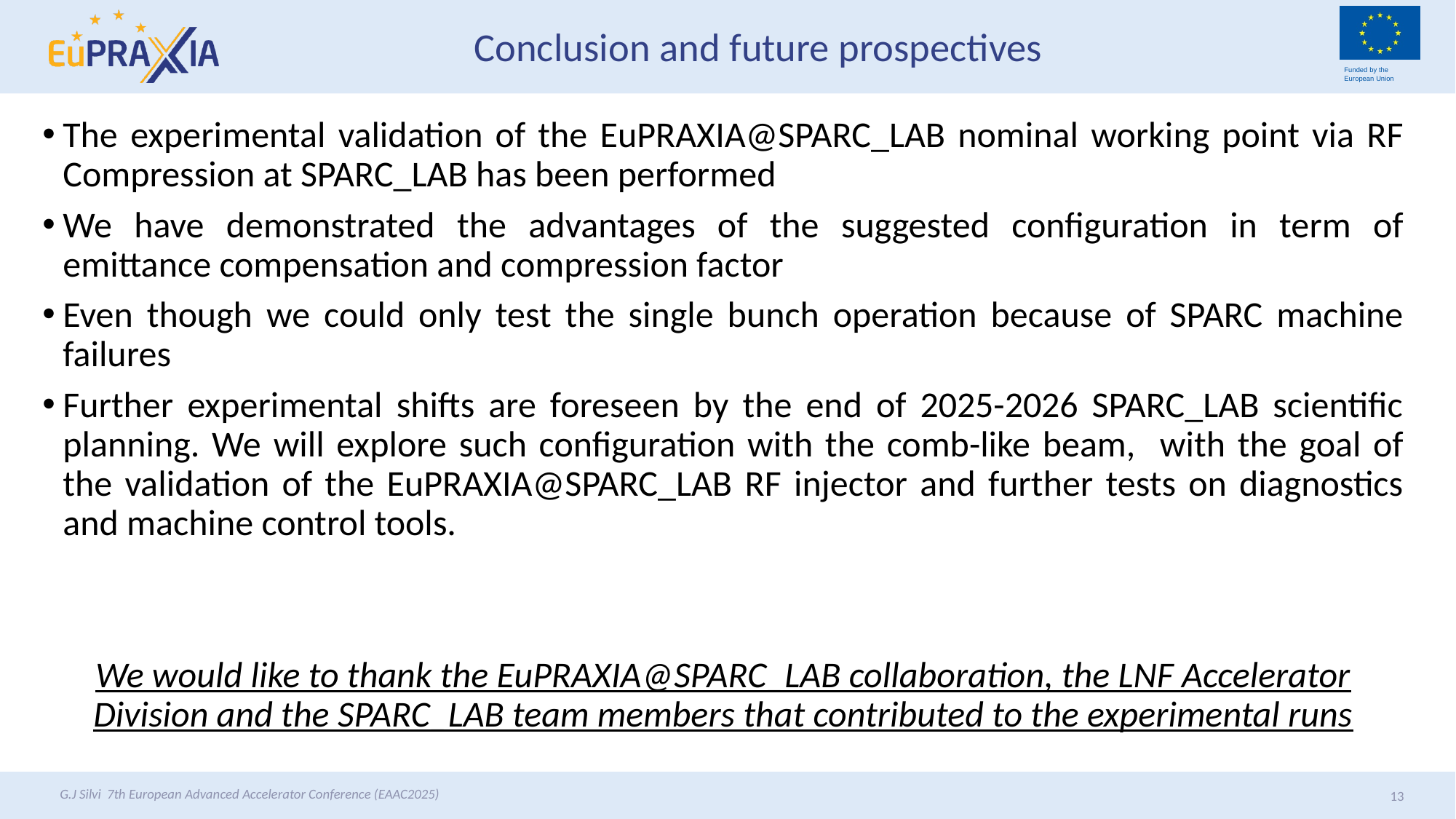

# Conclusion and future prospectives
The experimental validation of the EuPRAXIA@SPARC_LAB nominal working point via RF Compression at SPARC_LAB has been performed
We have demonstrated the advantages of the suggested configuration in term of emittance compensation and compression factor
Even though we could only test the single bunch operation because of SPARC machine failures
Further experimental shifts are foreseen by the end of 2025-2026 SPARC_LAB scientific planning. We will explore such configuration with the comb-like beam,  with the goal of the validation of the EuPRAXIA@SPARC_LAB RF injector and further tests on diagnostics and machine control tools.

We would like to thank the EuPRAXIA@SPARC_LAB collaboration, the LNF Accelerator Division and the SPARC_LAB team members that contributed to the experimental runs

G.J Silvi  7th European Advanced Accelerator Conference (EAAC2025)
13